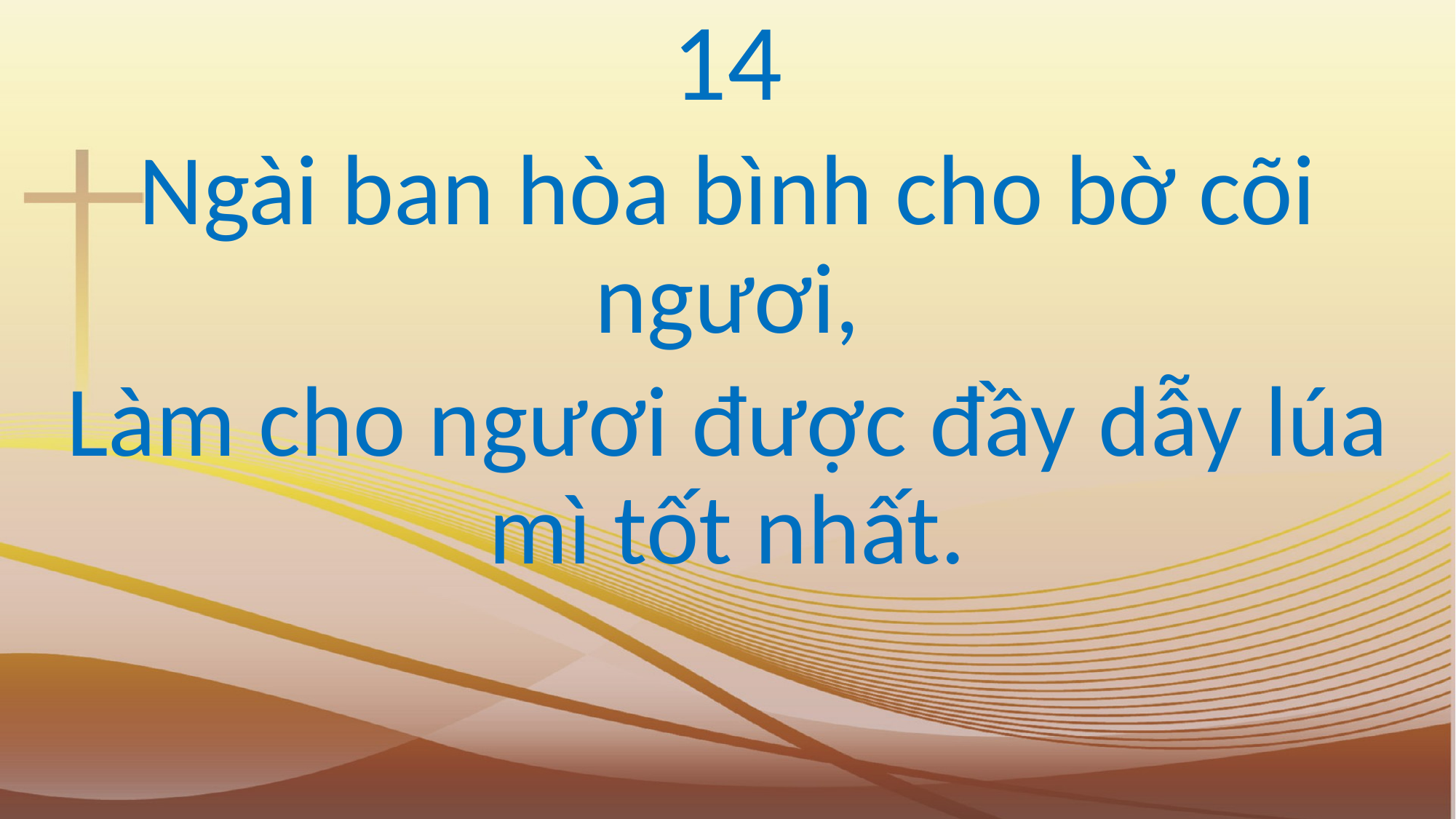

14
Ngài ban hòa bình cho bờ cõi ngươi,
Làm cho ngươi được đầy dẫy lúa mì tốt nhất.